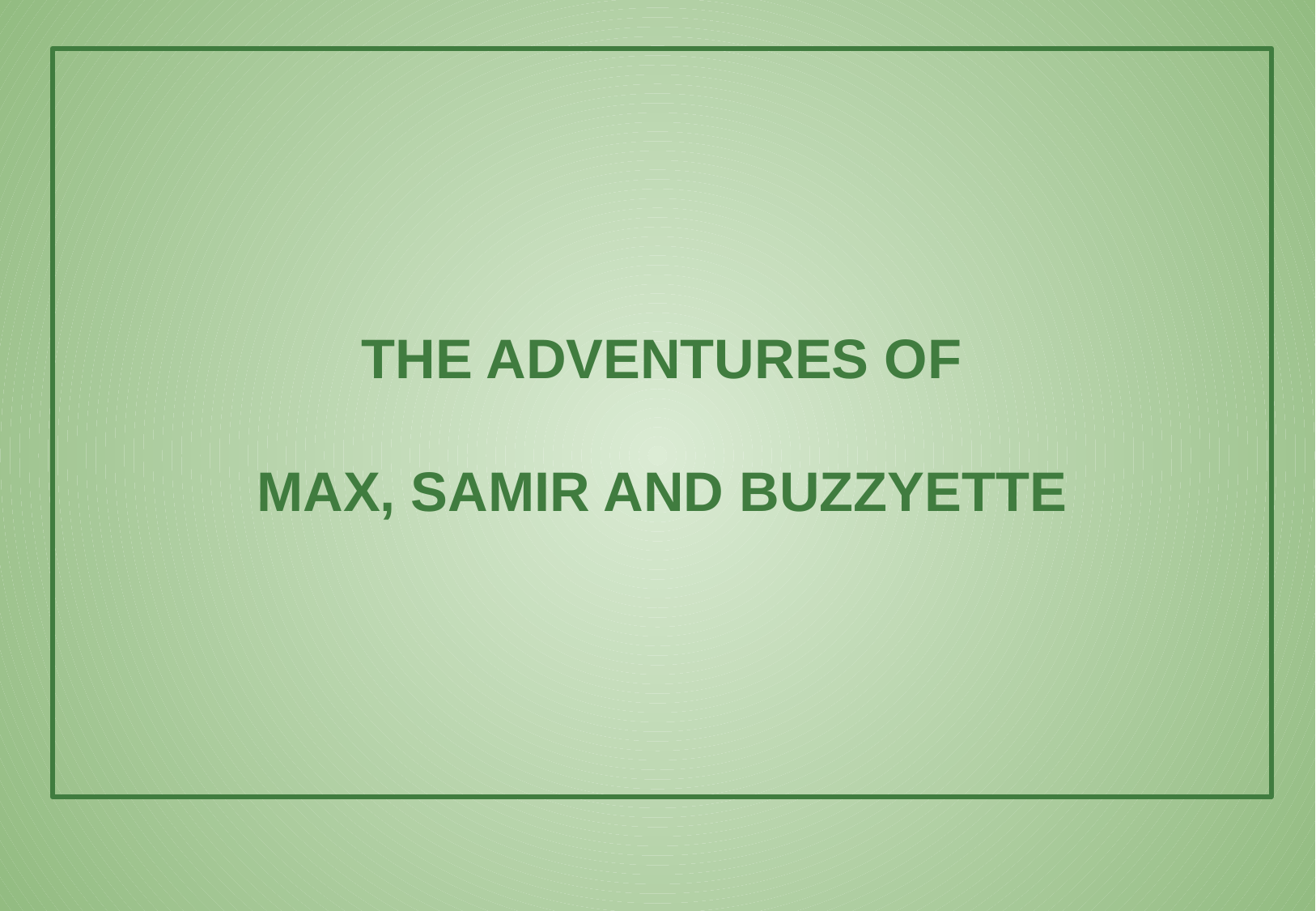

THE ADVENTURES OF
MAX, SAMIR AND BUZZYETTE